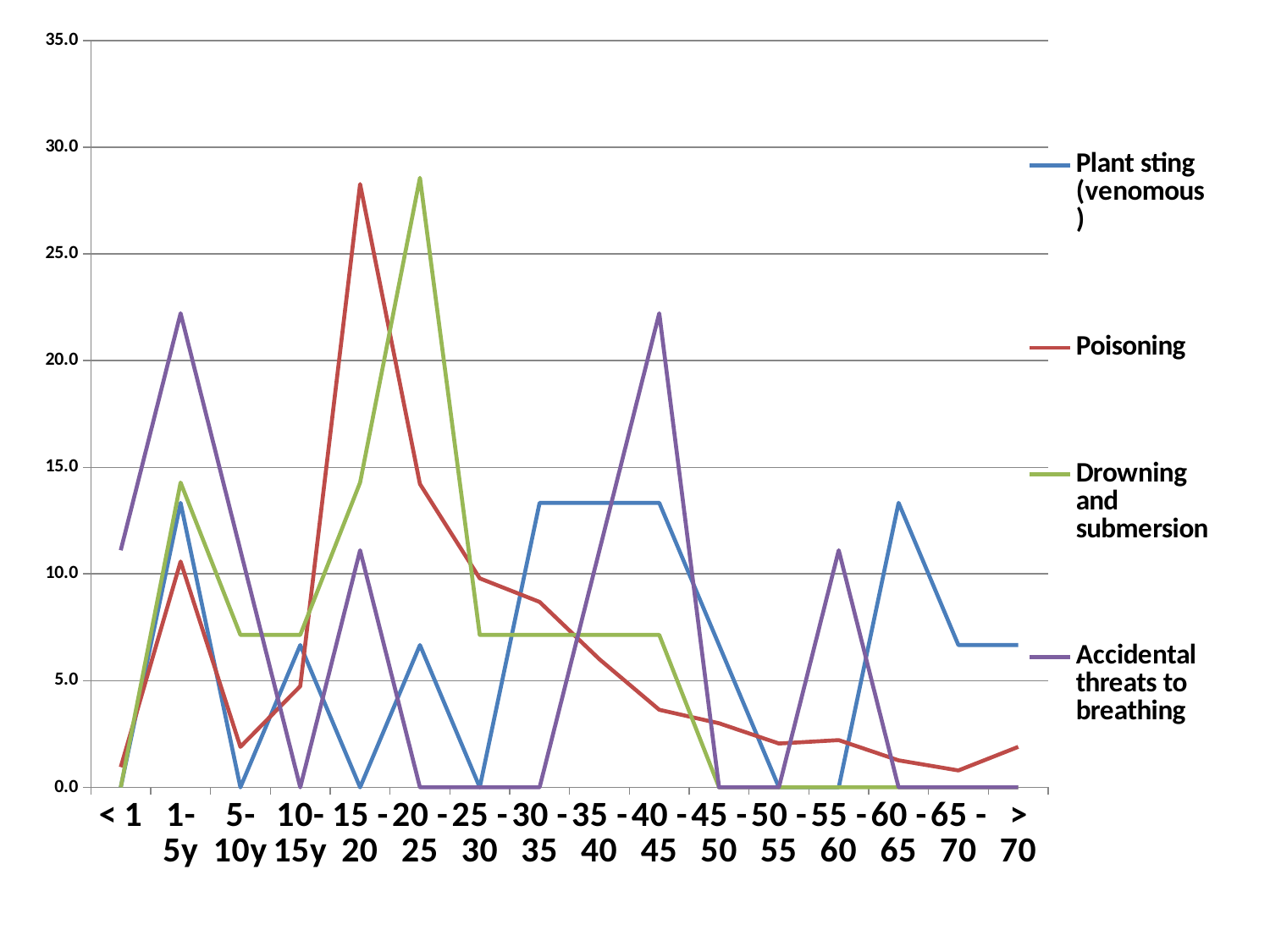

### Chart

| Category | Plant sting (venomous)   | Poisoning | Drowning and submersion | Accidental threats to breathing |
|---|---|---|---|---|
| < 1 | 0.0 | 0.9478672985781995 | 0.0 | 11.111111111111105 |
| 1-5y | 13.333333333333334 | 10.584518167456551 | 14.285714285714286 | 22.222222222222207 |
| 5-10y | 0.0 | 1.8957345971563975 | 7.1428571428571415 | 11.111111111111105 |
| 10-15y | 6.666666666666667 | 4.739336492890997 | 7.1428571428571415 | 0.0 |
| 15 - 20 | 0.0 | 28.278041074249597 | 14.285714285714286 | 11.111111111111105 |
| 20 - 25 | 6.666666666666667 | 14.218009478672982 | 28.57142857142857 | 0.0 |
| 25 - 30 | 0.0 | 9.794628751974717 | 7.1428571428571415 | 0.0 |
| 30 - 35 | 13.333333333333334 | 8.688783570300158 | 7.1428571428571415 | 0.0 |
| 35 - 40 | 13.333333333333334 | 6.0031595576619265 | 7.1428571428571415 | 11.111111111111105 |
| 40 - 45 | 13.333333333333334 | 3.63349131121643 | 7.1428571428571415 | 22.222222222222207 |
| 45 - 50 | 6.666666666666667 | 3.001579778830965 | 0.0 | 0.0 |
| 50 - 55 | 0.0 | 2.0537124802527638 | 0.0 | 0.0 |
| 55 - 60 | 0.0 | 2.2116903633491307 | 0.0 | 11.111111111111105 |
| 60 - 65 | 13.333333333333334 | 1.2638230647709319 | 0.0 | 0.0 |
| 65 - 70 | 6.666666666666667 | 0.7898894154818328 | 0.0 | 0.0 |
| > 70 | 6.666666666666667 | 1.8957345971563975 | 0.0 | 0.0 |
#